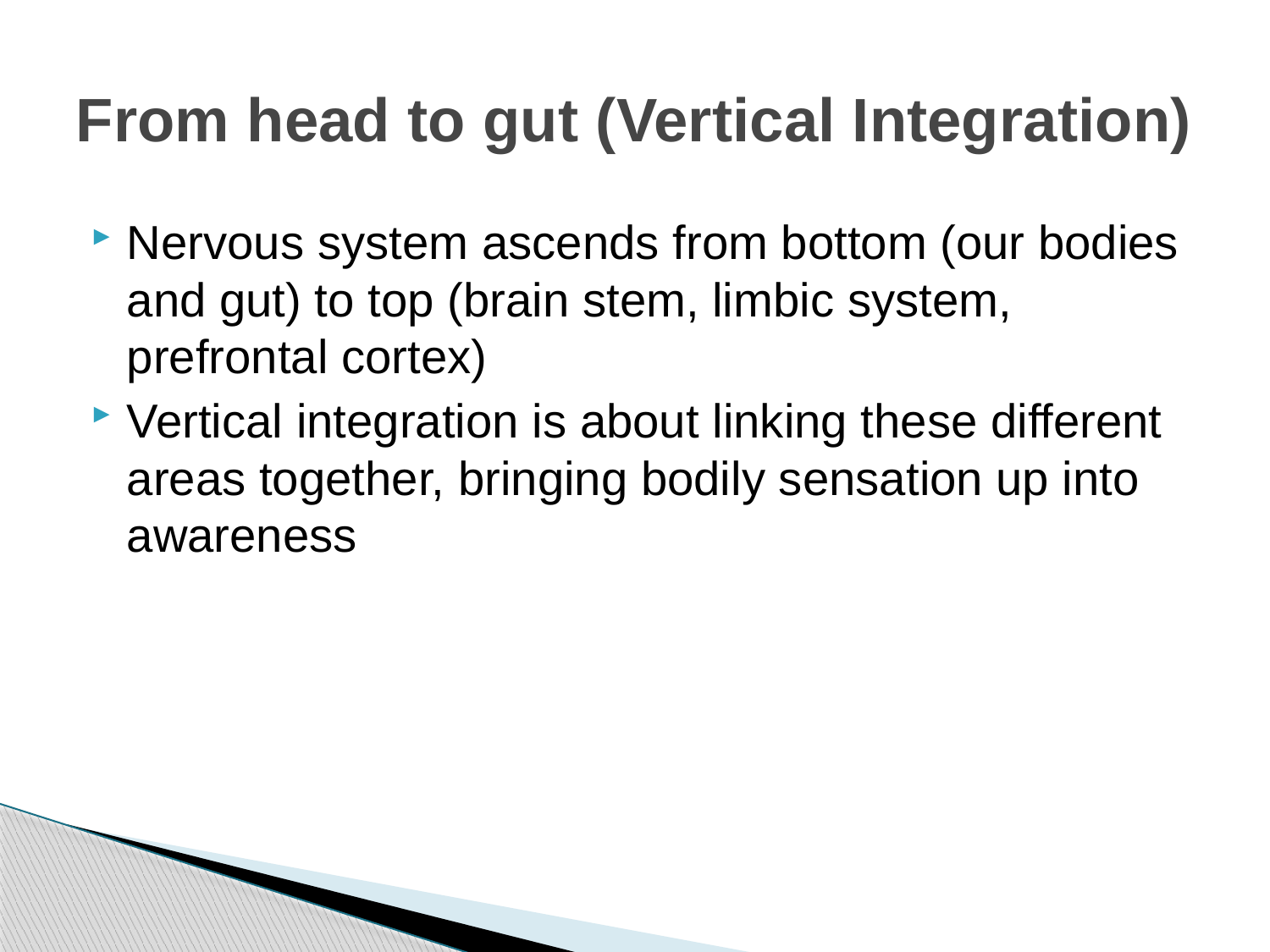

# From head to gut (Vertical Integration)
Nervous system ascends from bottom (our bodies and gut) to top (brain stem, limbic system, prefrontal cortex)
Vertical integration is about linking these different areas together, bringing bodily sensation up into awareness